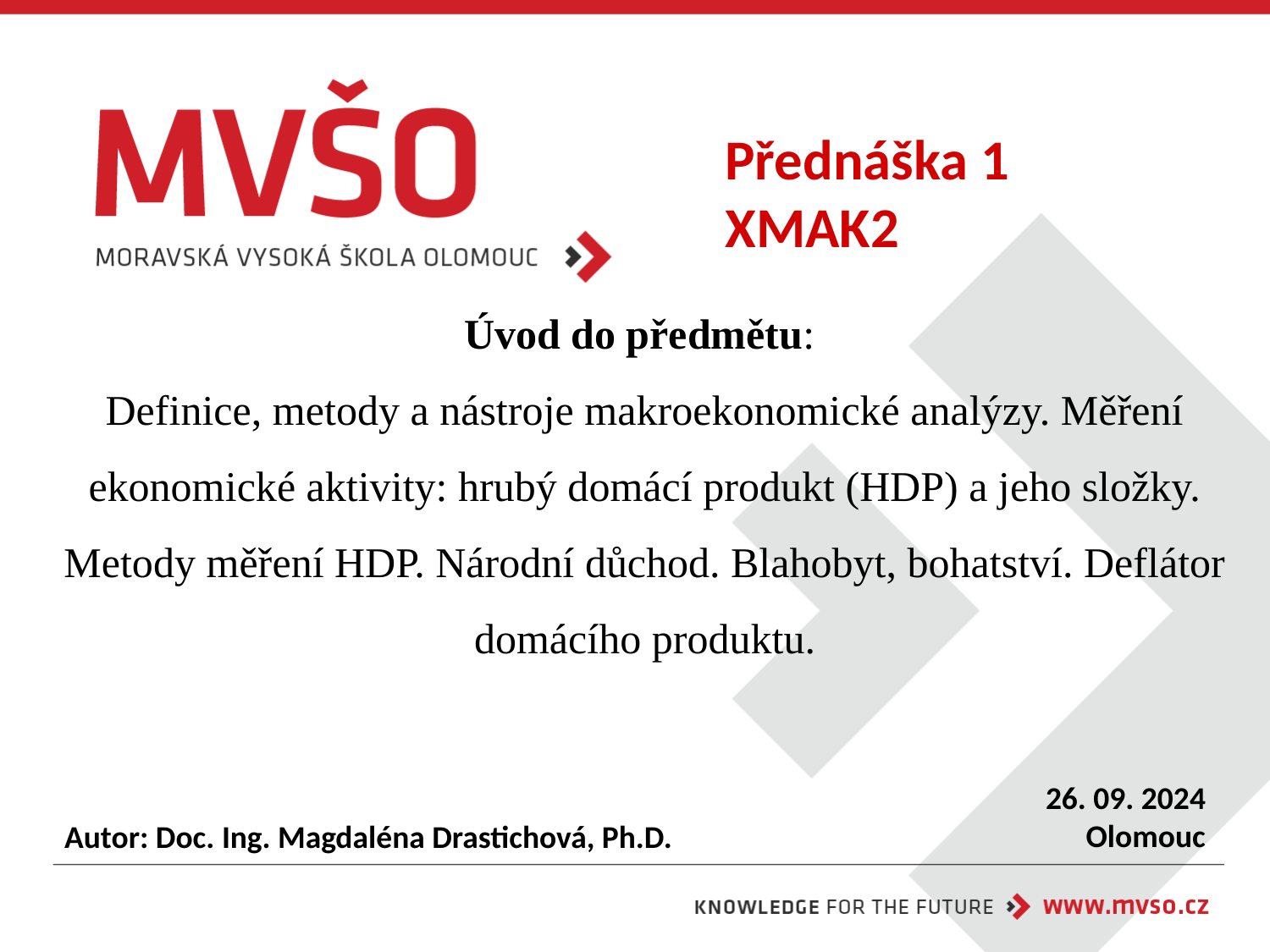

Přednáška 1
XMAK2

# Úvod do předmětu: Definice, metody a nástroje makroekonomické analýzy. Měření ekonomické aktivity: hrubý domácí produkt (HDP) a jeho složky. Metody měření HDP. Národní důchod. Blahobyt, bohatství. Deflátor domácího produktu.
26. 09. 2024
Olomouc

Autor: Doc. Ing. Magdaléna Drastichová, Ph.D.